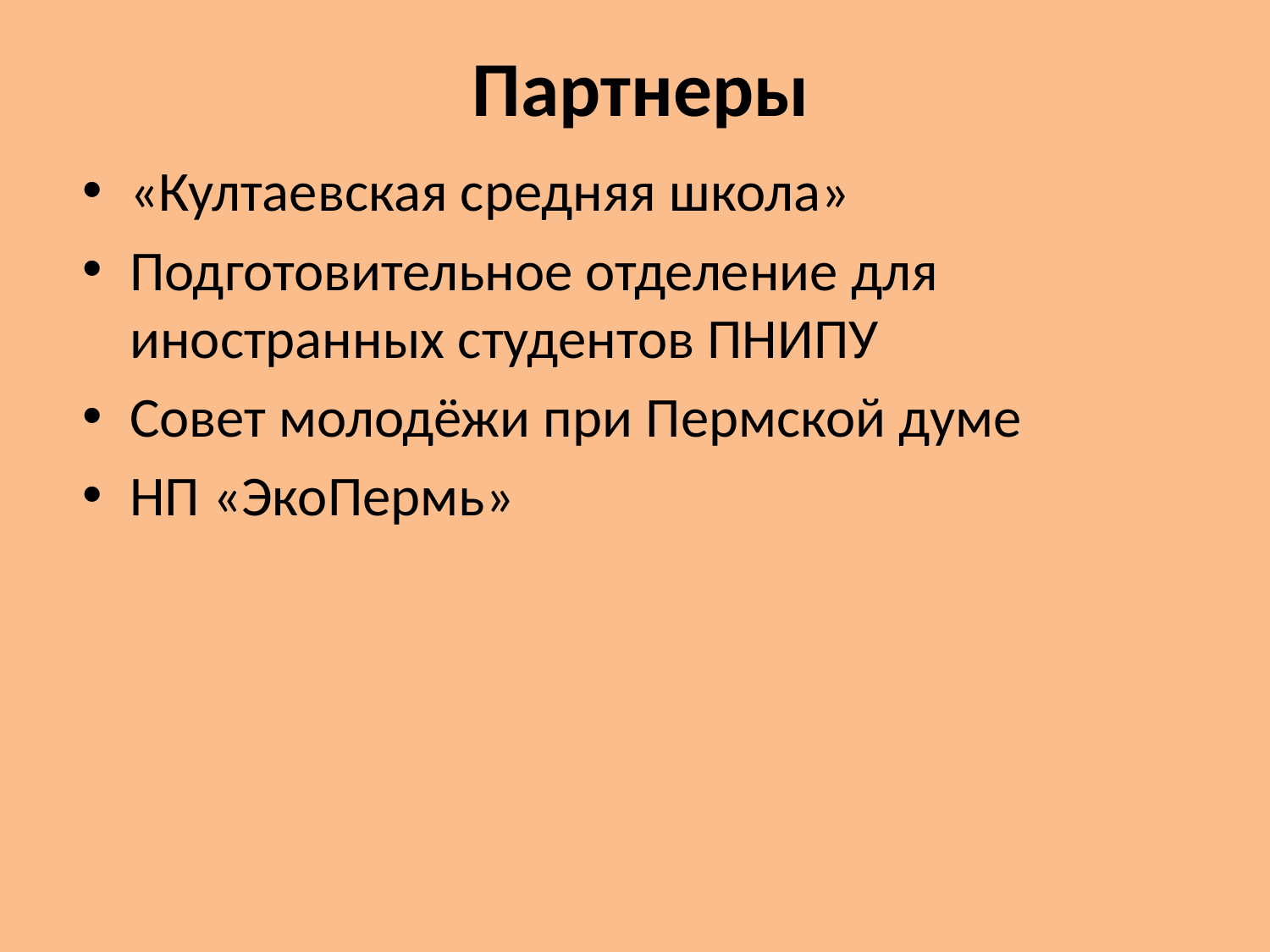

# Партнеры
«Култаевская средняя школа»
Подготовительное отделение для иностранных студентов ПНИПУ
Совет молодёжи при Пермской думе
НП «ЭкоПермь»